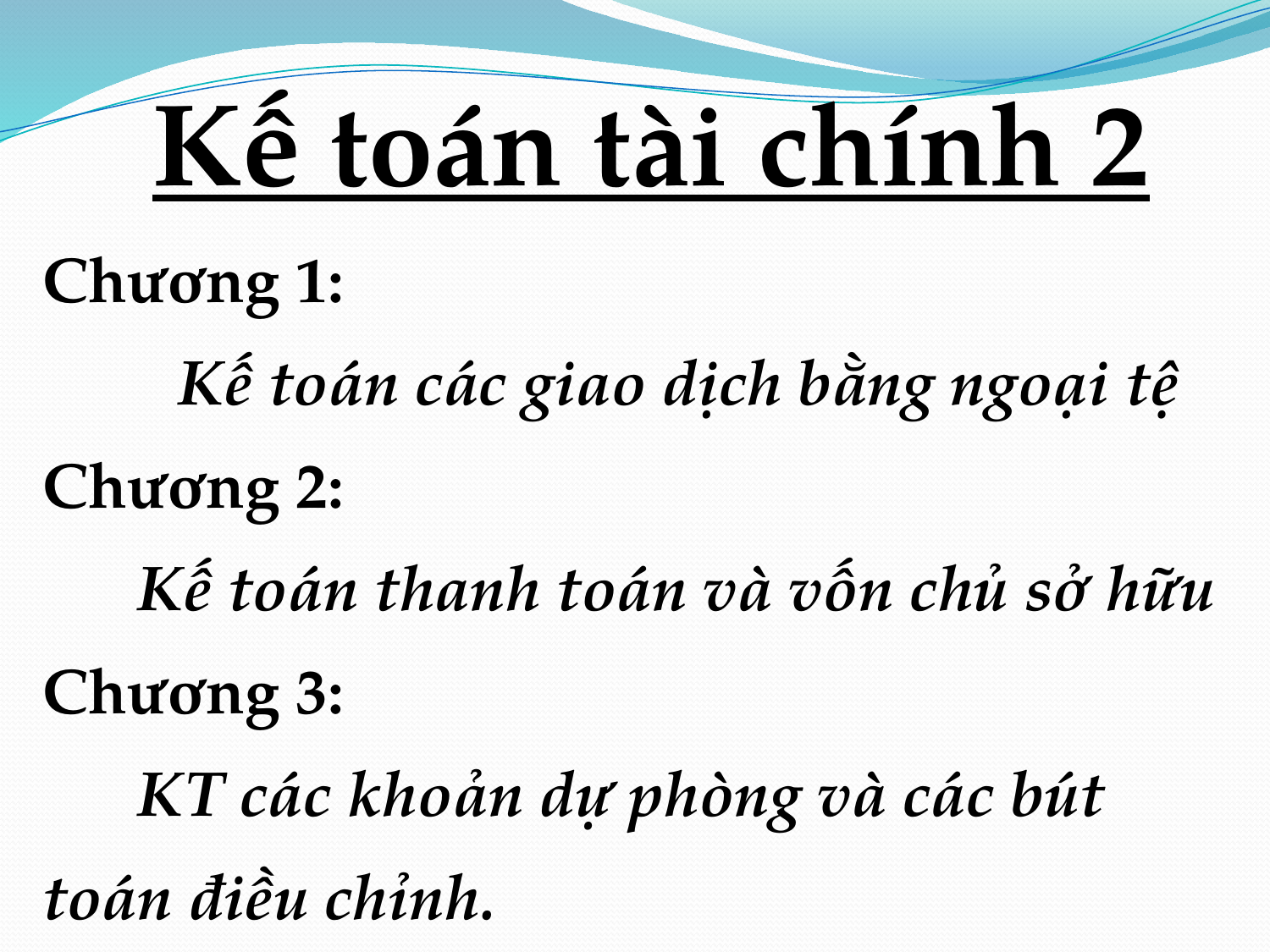

# Kế toán tài chính 2
Chương 1:
     Kế toán các giao dịch bằng ngoại tệ
Chương 2:
      Kế toán thanh toán và vốn chủ sở hữu
Chương 3:
      KT các khoản dự phòng và các bút toán điều chỉnh.